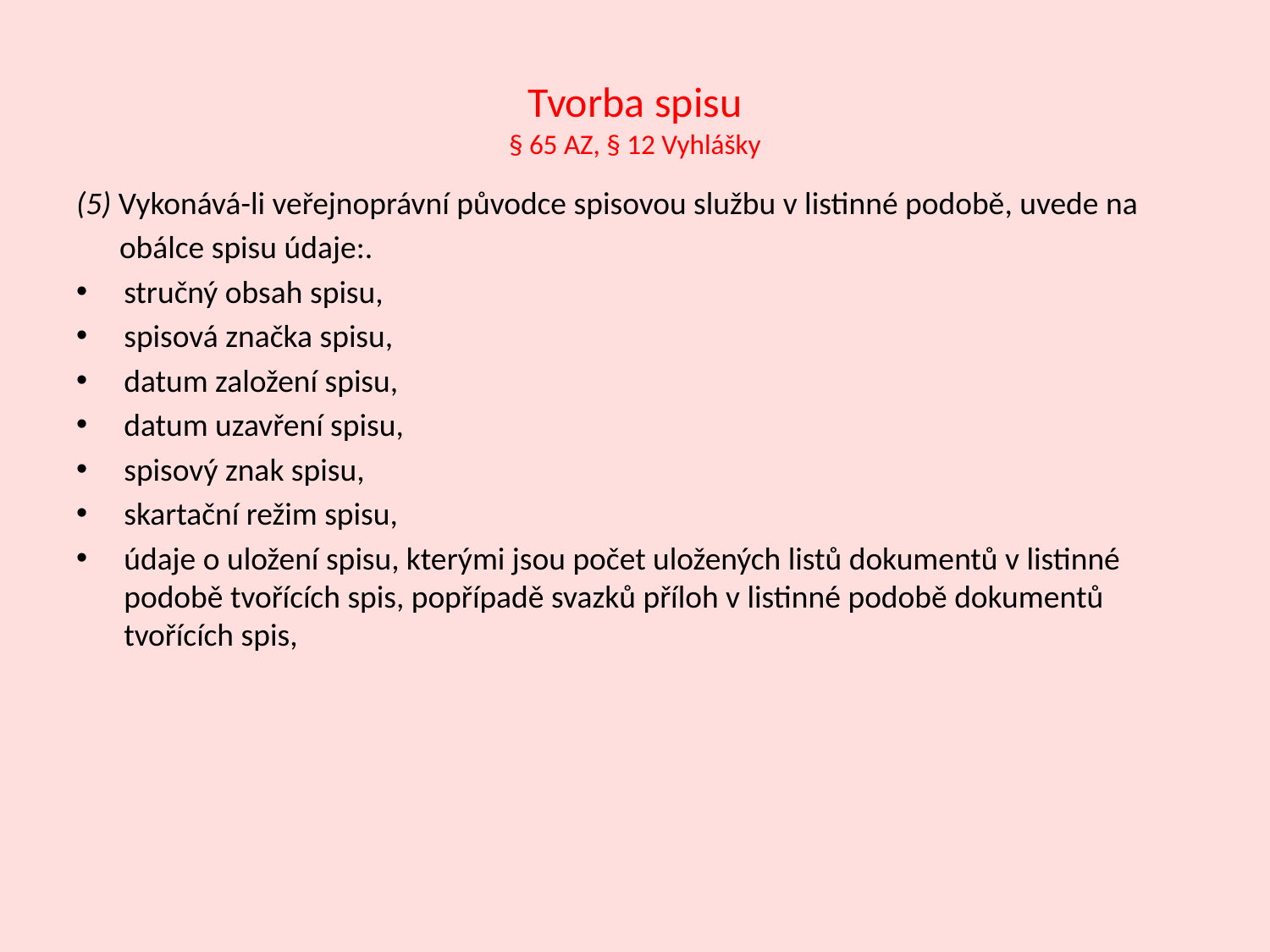

# Tvorba spisu § 65 AZ, § 12 Vyhlášky
(5) Vykonává-li veřejnoprávní původce spisovou službu v listinné podobě, uvede na
      obálce spisu údaje:.
stručný obsah spisu,
spisová značka spisu,
datum založení spisu,
datum uzavření spisu,
spisový znak spisu,
skartační režim spisu,
údaje o uložení spisu, kterými jsou počet uložených listů dokumentů v listinné podobě tvořících spis, popřípadě svazků příloh v listinné podobě dokumentů tvořících spis,